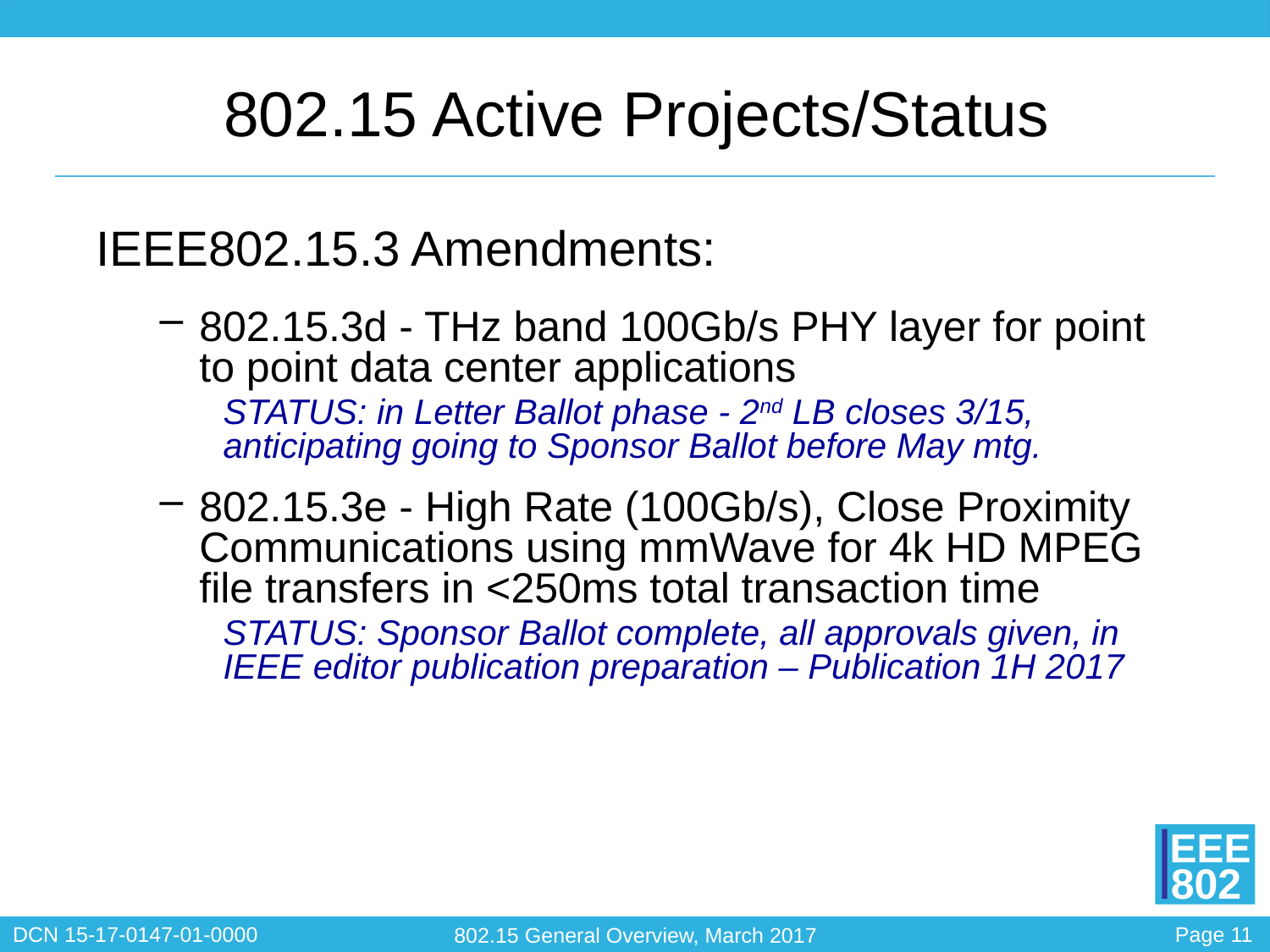

# 802.15 Active Projects/Status
IEEE802.15.3 Amendments:

802.15.3d - THz band 100Gb/s PHY layer for point to point data center applications
STATUS: in Letter Ballot phase - 2nd LB closes 3/15, anticipating going to Sponsor Ballot before May mtg.

802.15.3e - High Rate (100Gb/s), Close Proximity Communications using mmWave for 4k HD MPEG file transfers in <250ms total transaction time
STATUS: Sponsor Ballot complete, all approvals given, in IEEE editor publication preparation – Publication 1H 2017